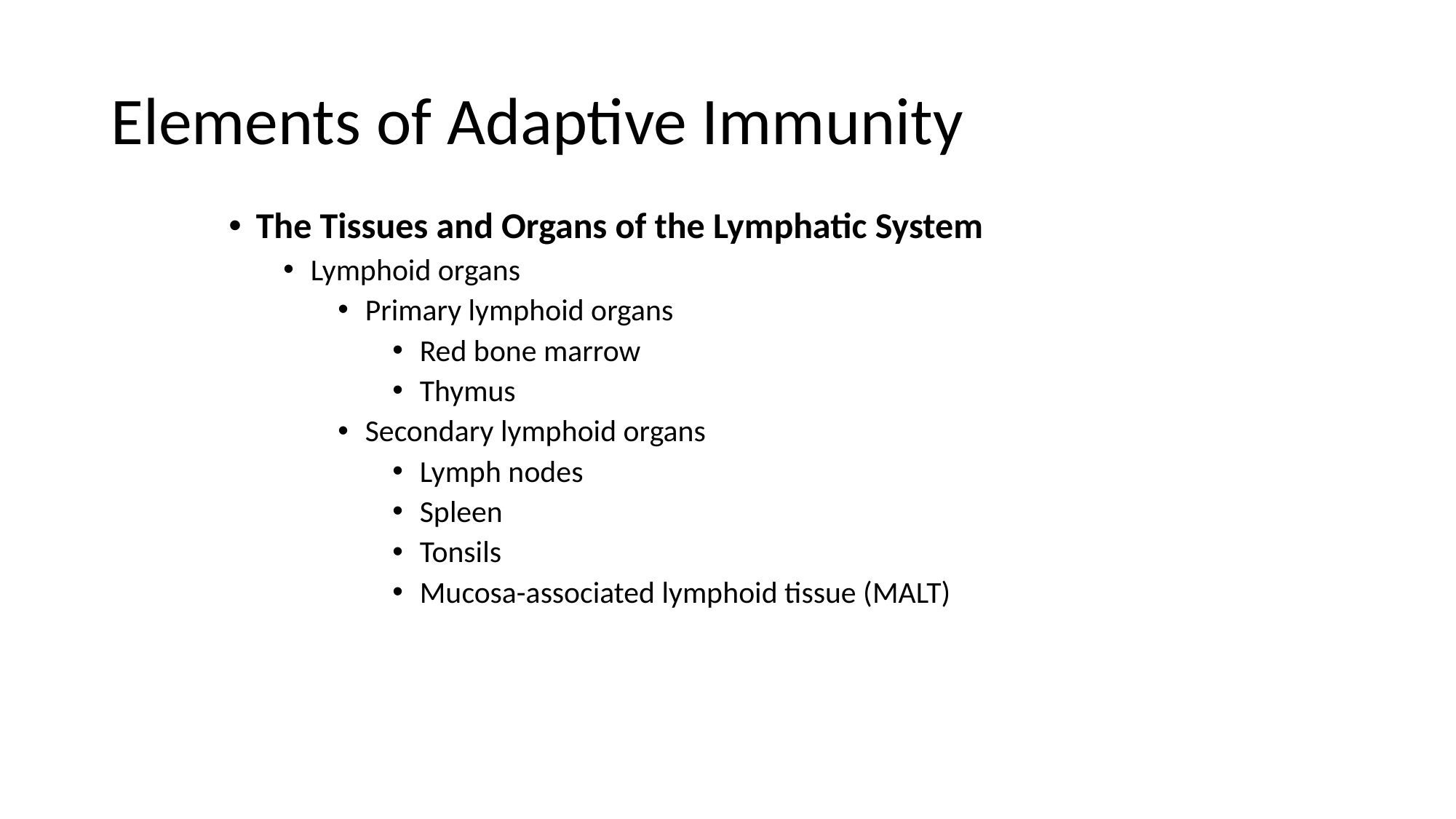

# Elements of Adaptive Immunity
The Tissues and Organs of the Lymphatic System
Lymphoid organs
Primary lymphoid organs
Red bone marrow
Thymus
Secondary lymphoid organs
Lymph nodes
Spleen
Tonsils
Mucosa-associated lymphoid tissue (MALT)